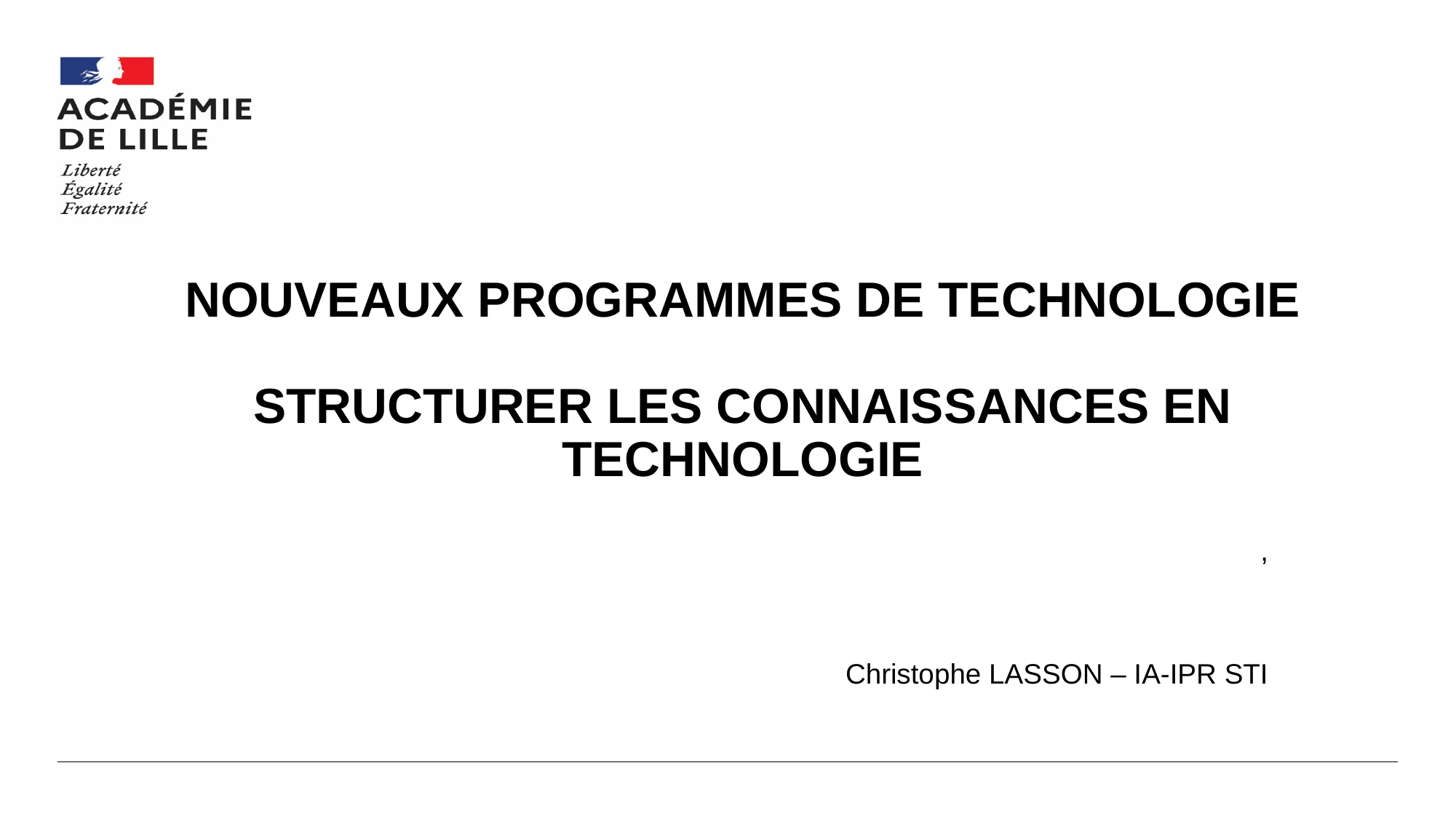

# Comité de pilotage des cordées de la réussite
NOUVEAUX PROGRAMMES DE TECHNOLOGIE

STRUCTURER LES CONNAISSANCES en TECHNOLOGIE

,

Christophe LASSON – IA-IPR STI